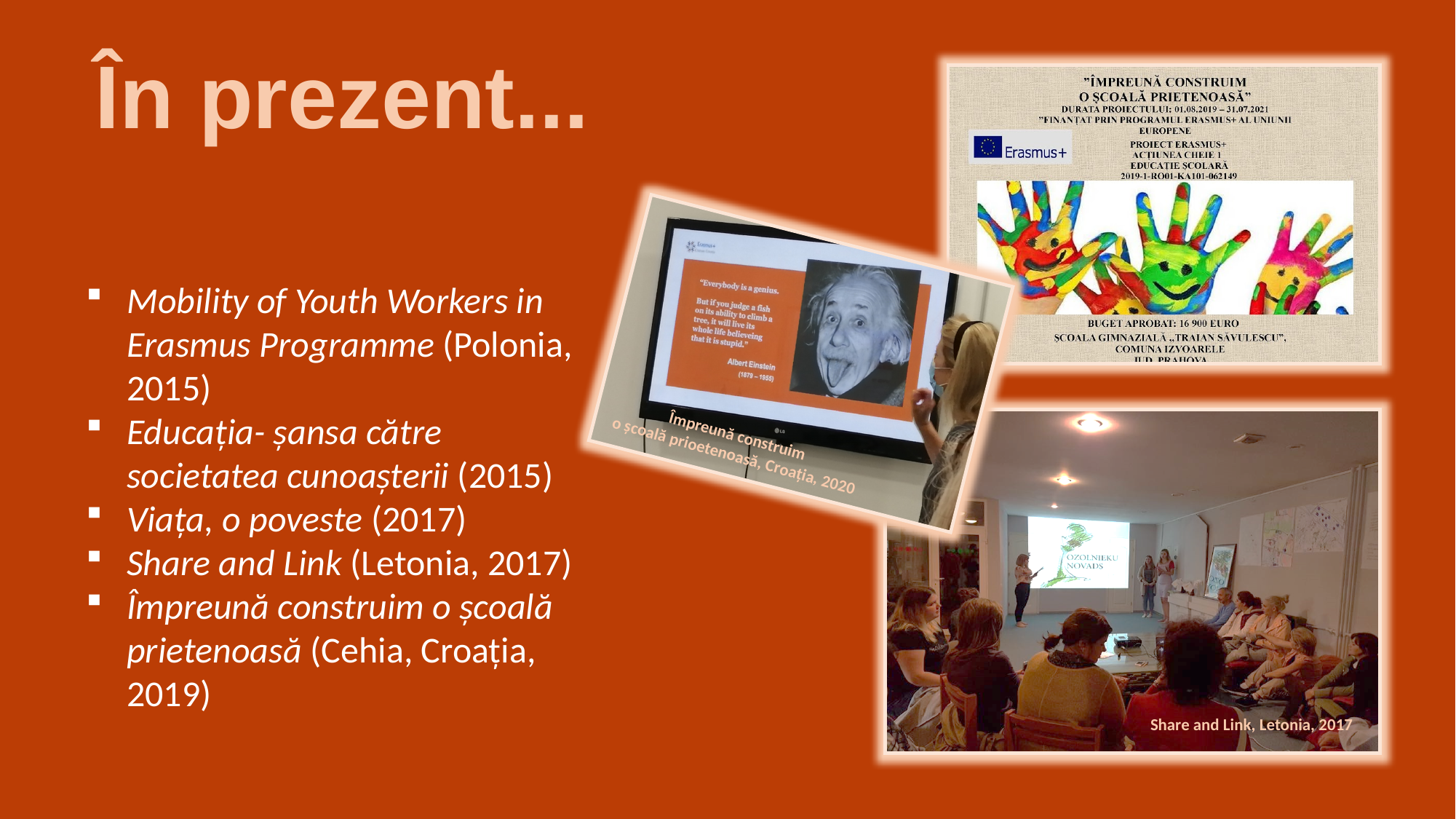

# În prezent...

Mobility of Youth Workers in Erasmus Programme (Polonia, 2015)
Educația- șansa către societatea cunoașterii (2015)
Viața, o poveste (2017)
Share and Link (Letonia, 2017)
Împreună construim o școală prietenoasă (Cehia, Croația, 2019)

Împreună construim
o școală prioetenoasă, Croația, 2020
Share and Link, Letonia, 2017